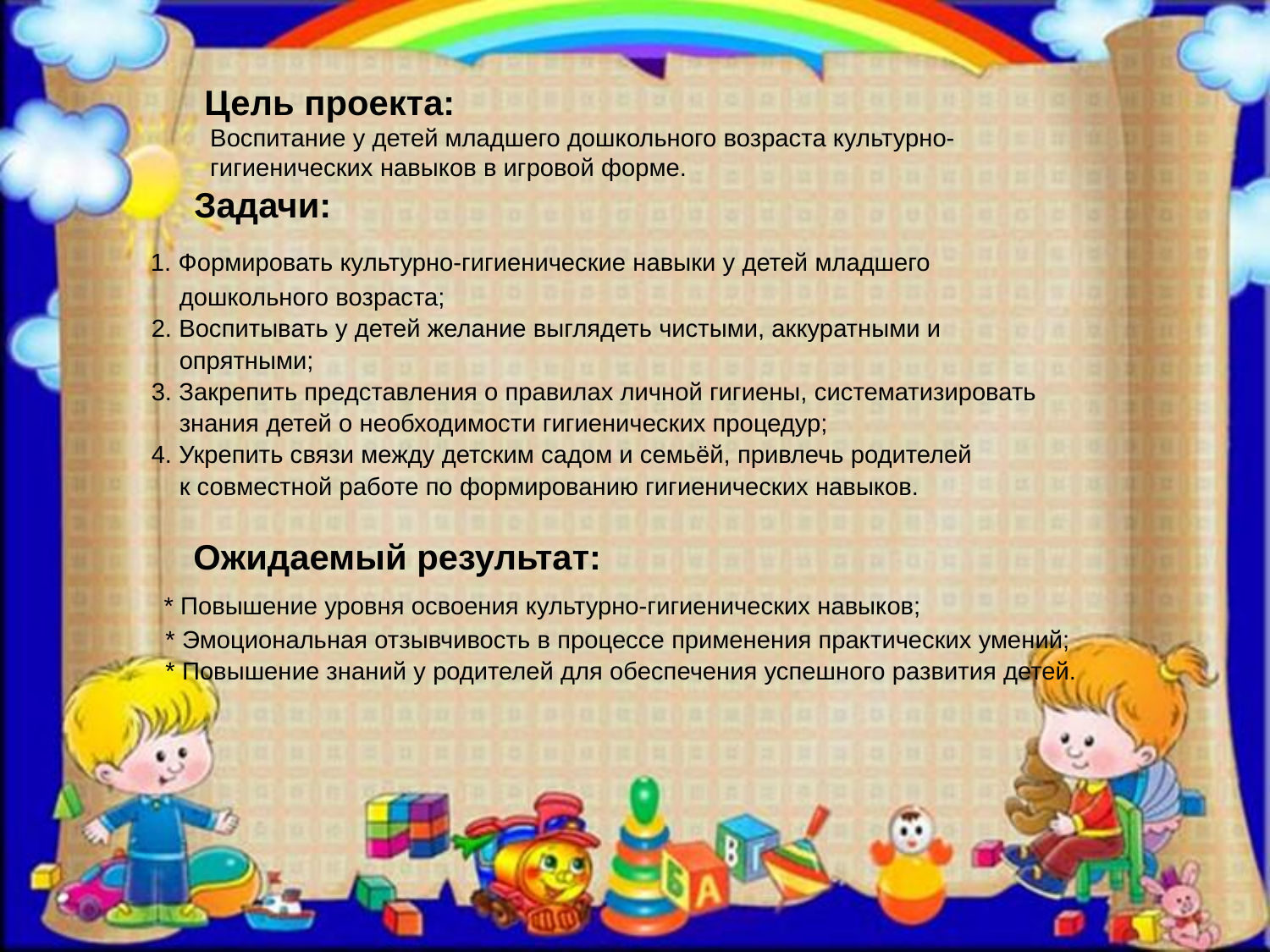

# Цель проекта: Воспитание у детей младшего дошкольного возраста культурно- гигиенических навыков в игровой форме.

             Задачи:
       1. Формировать культурно-гигиенические навыки у детей младшего
                дошкольного возраста;
            2. Воспитывать у детей желание выглядеть чистыми, аккуратными и
                опрятными;
            3. Закрепить представления о правилах личной гигиены, систематизировать
                знания детей о необходимости гигиенических процедур;
            4. Укрепить связи между детским садом и семьёй, привлечь родителей
                к совместной работе по формированию гигиенических навыков.

                  Ожидаемый результат:
 	     * Повышение уровня освоения культурно-гигиенических навыков;
              * Эмоциональная отзывчивость в процессе применения практических умений;
              * Повышение знаний у родителей для обеспечения успешного развития детей.